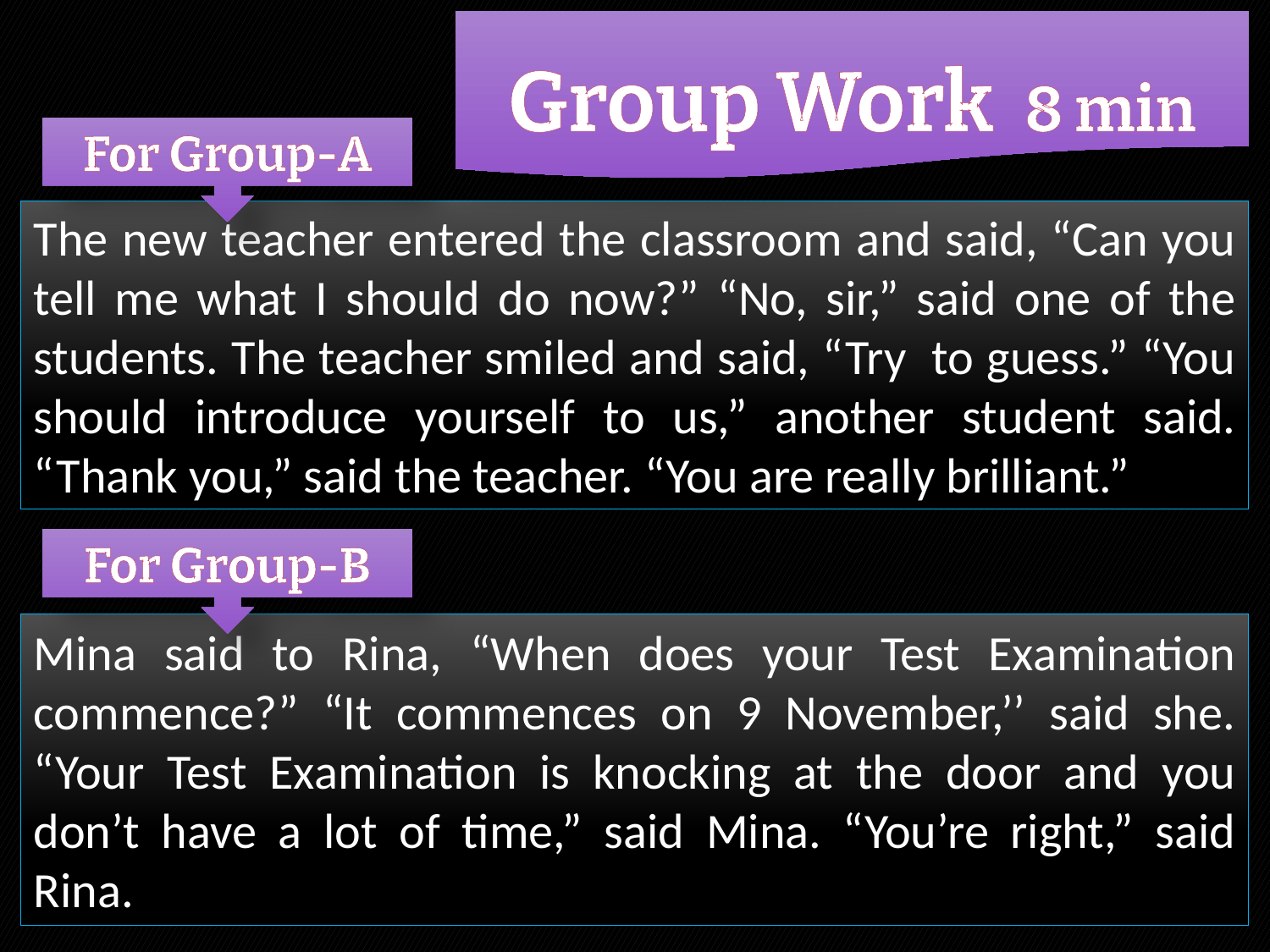

Group Work  8 min
For Group-A
The new teacher entered the classroom and said, “Can you tell me what I should do now?” “No, sir,” said one of the students. The teacher smiled and said, “Try  to guess.” “You should introduce yourself to us,” another student said. “Thank you,” said the teacher. “You are really brilliant.”
For Group-B
Mina said to Rina, “When does your Test Examination commence?” “It commences on 9 November,’’ said she. “Your Test Examination is knocking at the door and you don’t have a lot of time,” said Mina. “You’re right,” said Rina.